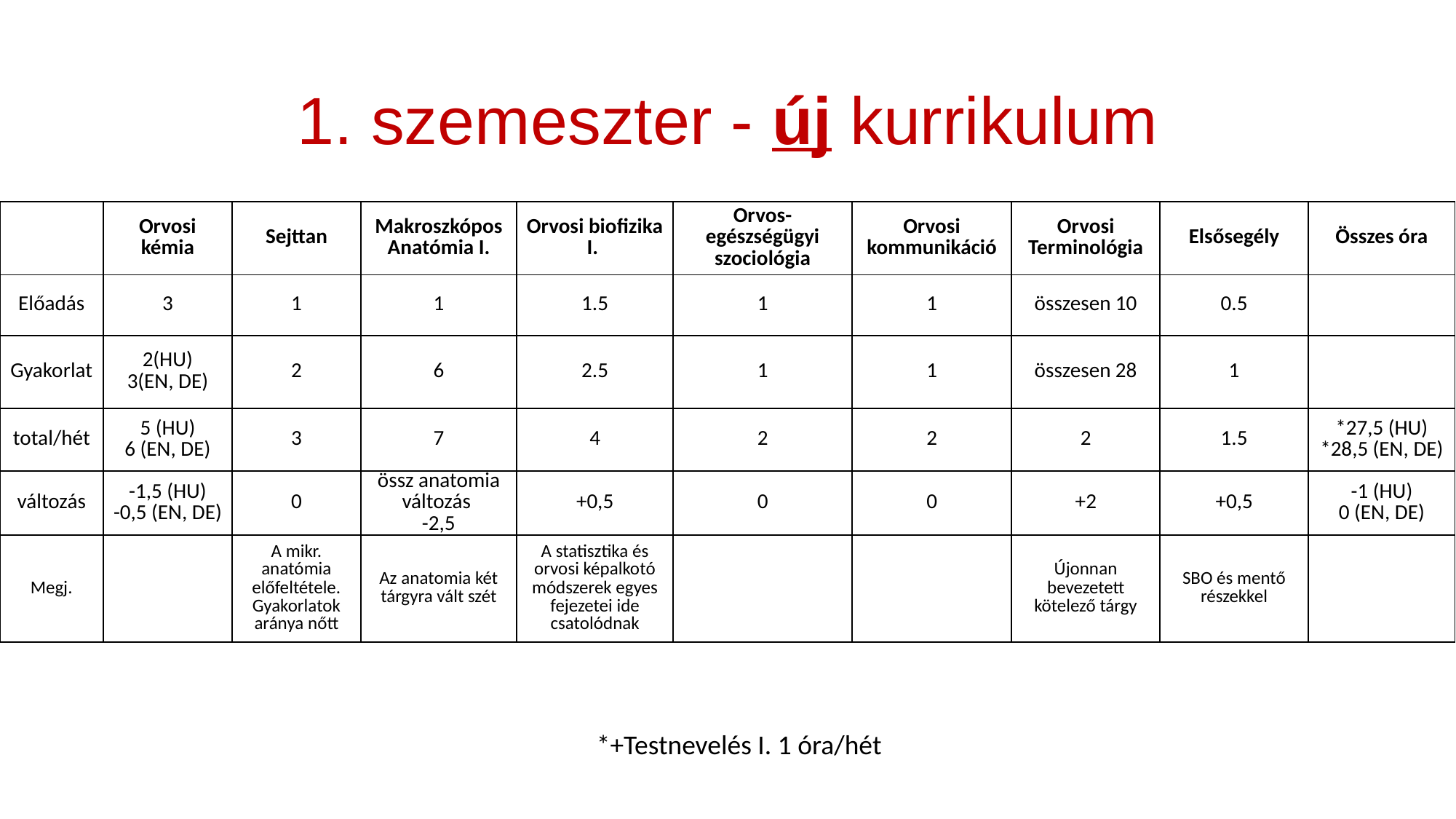

# 1. szemeszter - új kurrikulum
|  | Orvosi kémia | Sejttan | Makroszkópos Anatómia I. | Orvosi biofizika I. | Orvos-egészségügyi szociológia | Orvosi kommunikáció | Orvosi Terminológia | Elsősegély | Összes óra |
| --- | --- | --- | --- | --- | --- | --- | --- | --- | --- |
| Előadás | 3 | 1 | 1 | 1.5 | 1 | 1 | összesen 10 | 0.5 |  |
| Gyakorlat | 2(HU) 3(EN, DE) | 2 | 6 | 2.5 | 1 | 1 | összesen 28 | 1 |  |
| total/hét | 5 (HU) 6 (EN, DE) | 3 | 7 | 4 | 2 | 2 | 2 | 1.5 | \*27,5 (HU) \*28,5 (EN, DE) |
| változás | -1,5 (HU) -0,5 (EN, DE) | 0 | össz anatomia változás -2,5 | +0,5 | 0 | 0 | +2 | +0,5 | -1 (HU) 0 (EN, DE) |
| Megj. |  | A mikr. anatómia előfeltétele. Gyakorlatok aránya nőtt | Az anatomia két tárgyra vált szét | A statisztika és orvosi képalkotó módszerek egyes fejezetei ide csatolódnak |  |  | Újonnan bevezetett kötelező tárgy | SBO és mentő részekkel |  |
*+Testnevelés I. 1 óra/hét